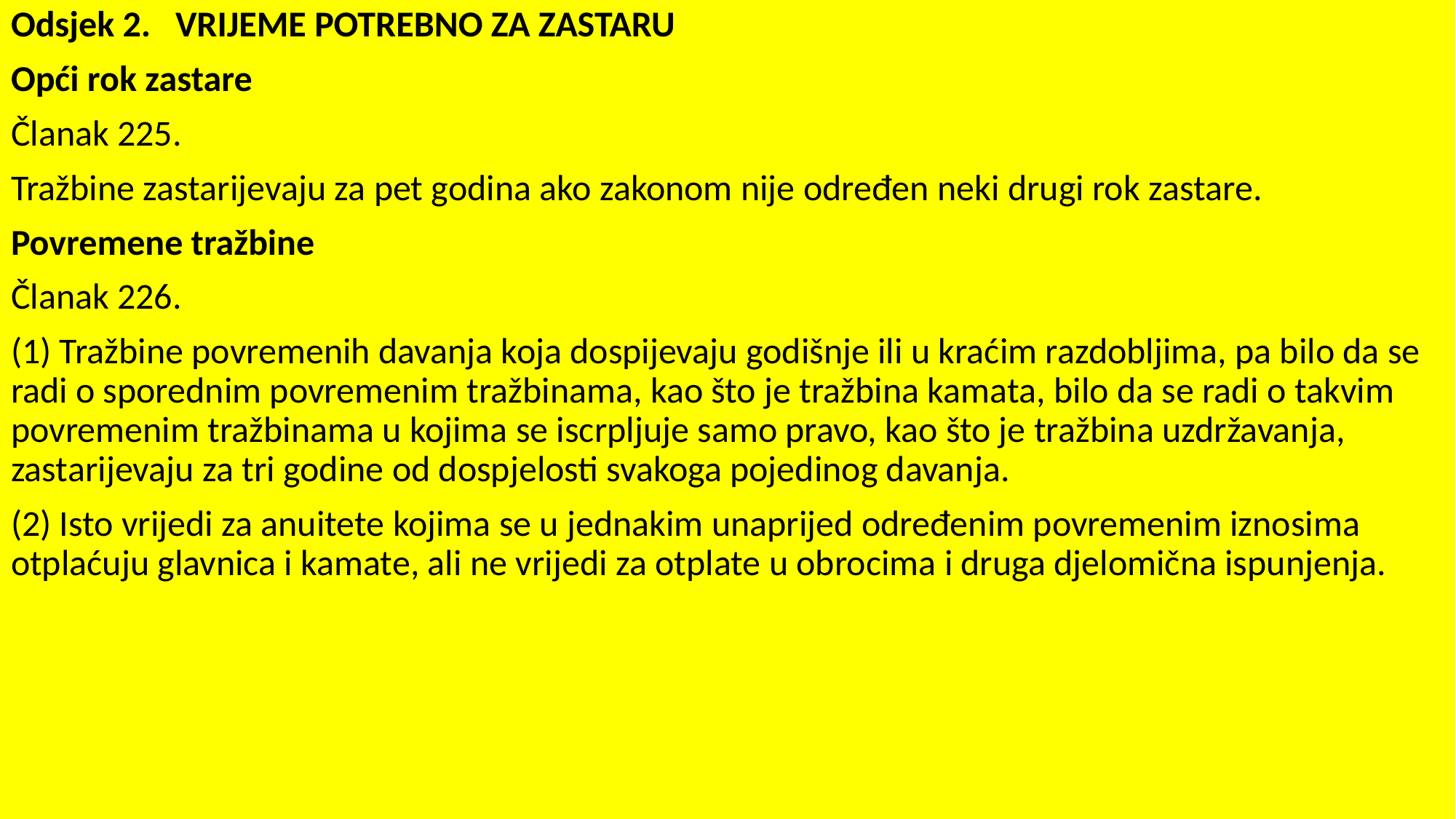

Odsjek 2.   VRIJEME POTREBNO ZA ZASTARU
Opći rok zastare
Članak 225.
Tražbine zastarijevaju za pet godina ako zakonom nije određen neki drugi rok zastare.
Povremene tražbine
Članak 226.
(1) Tražbine povremenih davanja koja dospijevaju godišnje ili u kraćim razdobljima, pa bilo da se radi o sporednim povremenim tražbinama, kao što je tražbina kamata, bilo da se radi o takvim povremenim tražbinama u kojima se iscrpljuje samo pravo, kao što je tražbina uzdržavanja, zastarijevaju za tri godine od dospjelosti svakoga pojedinog davanja.
(2) Isto vrijedi za anuitete kojima se u jednakim unaprijed određenim povremenim iznosima otplaćuju glavnica i kamate, ali ne vrijedi za otplate u obrocima i druga djelomična ispunjenja.